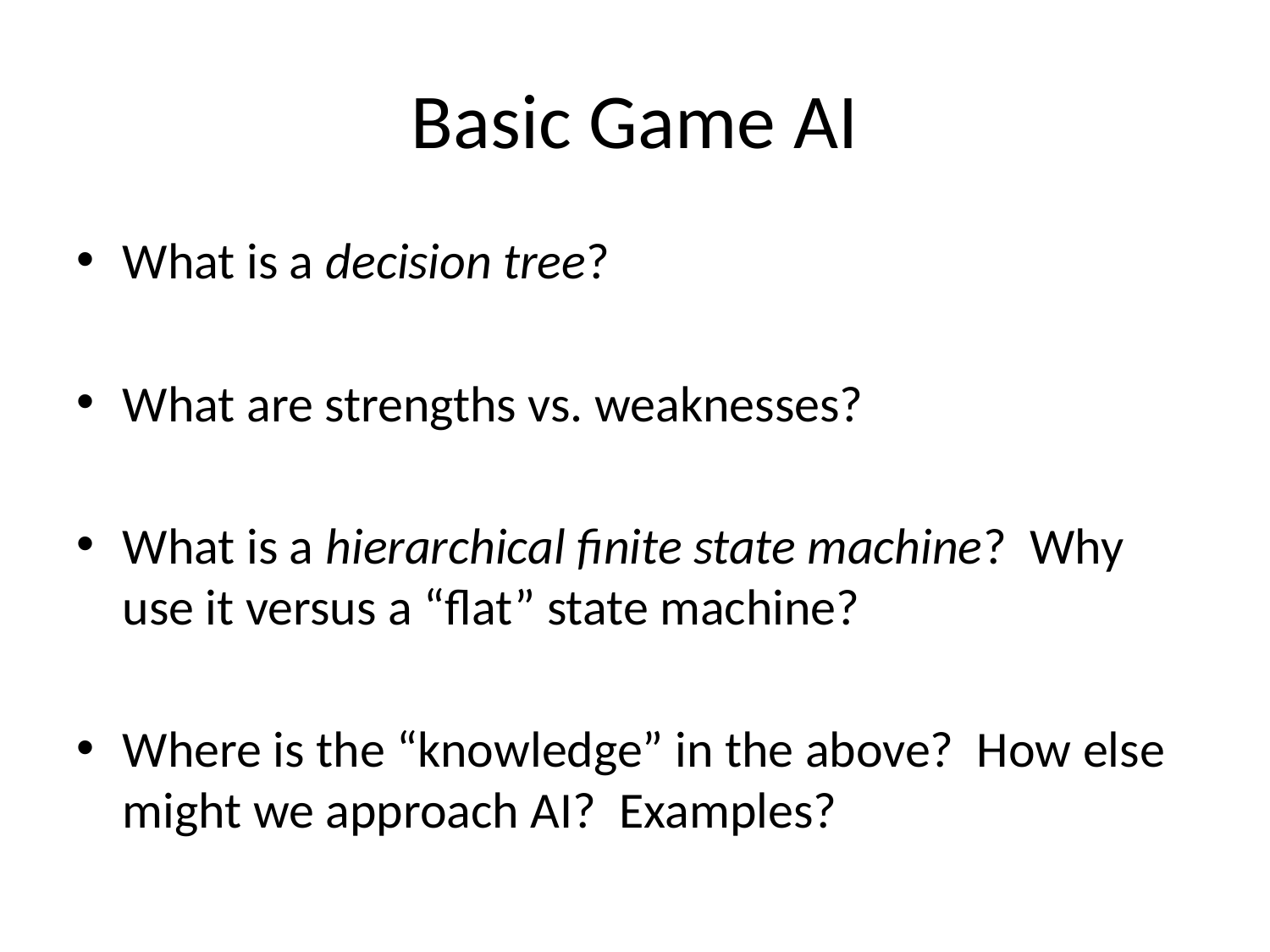

# Basic Game AI
What is a decision tree?

What are strengths vs. weaknesses?

What is a hierarchical finite state machine?  Why use it versus a “flat” state machine?

Where is the “knowledge” in the above?  How else might we approach AI?  Examples?